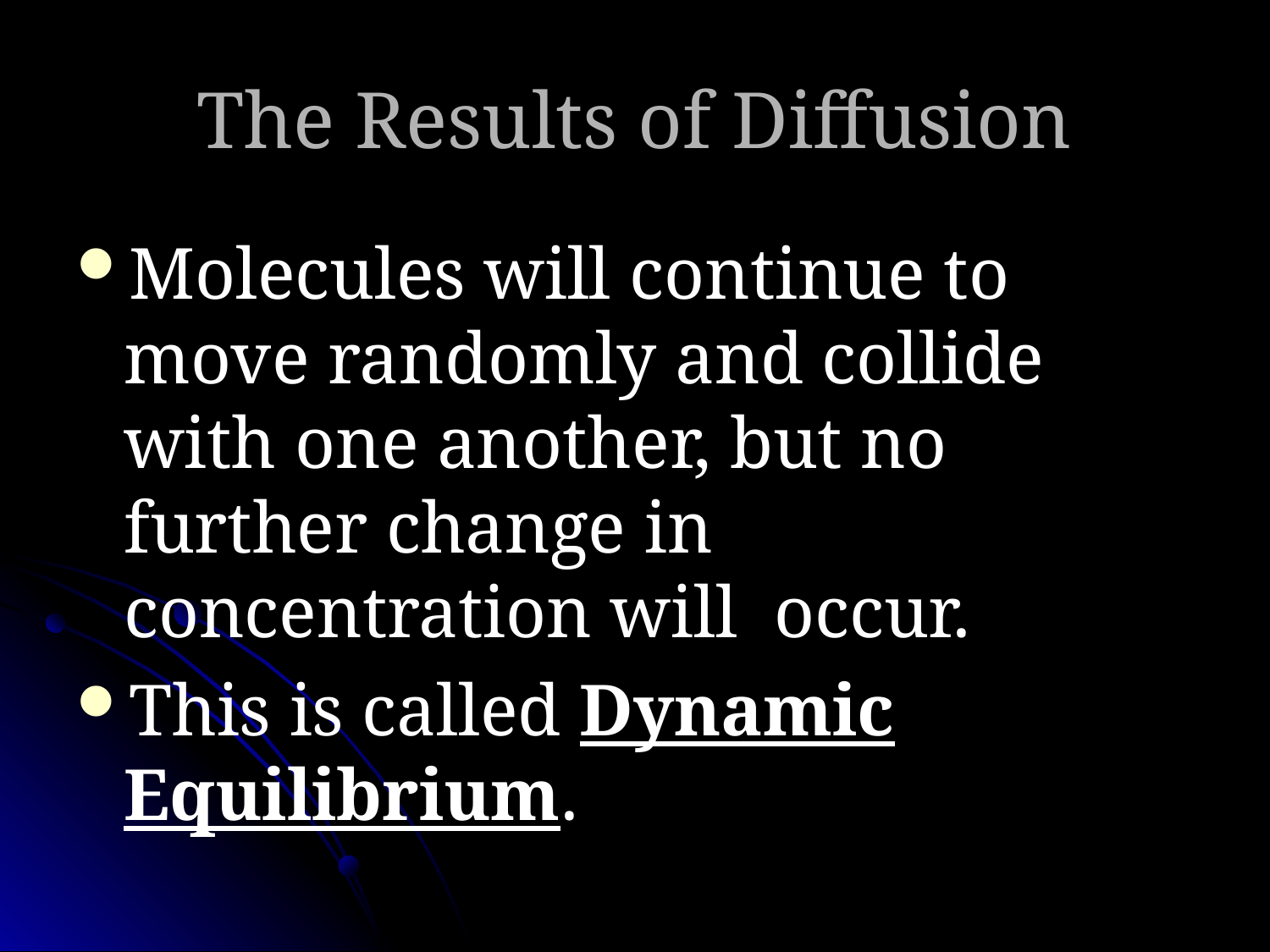

# The Results of Diffusion
Molecules will continue to move randomly and collide with one another, but no further change in concentration will  occur.
This is called Dynamic Equilibrium.